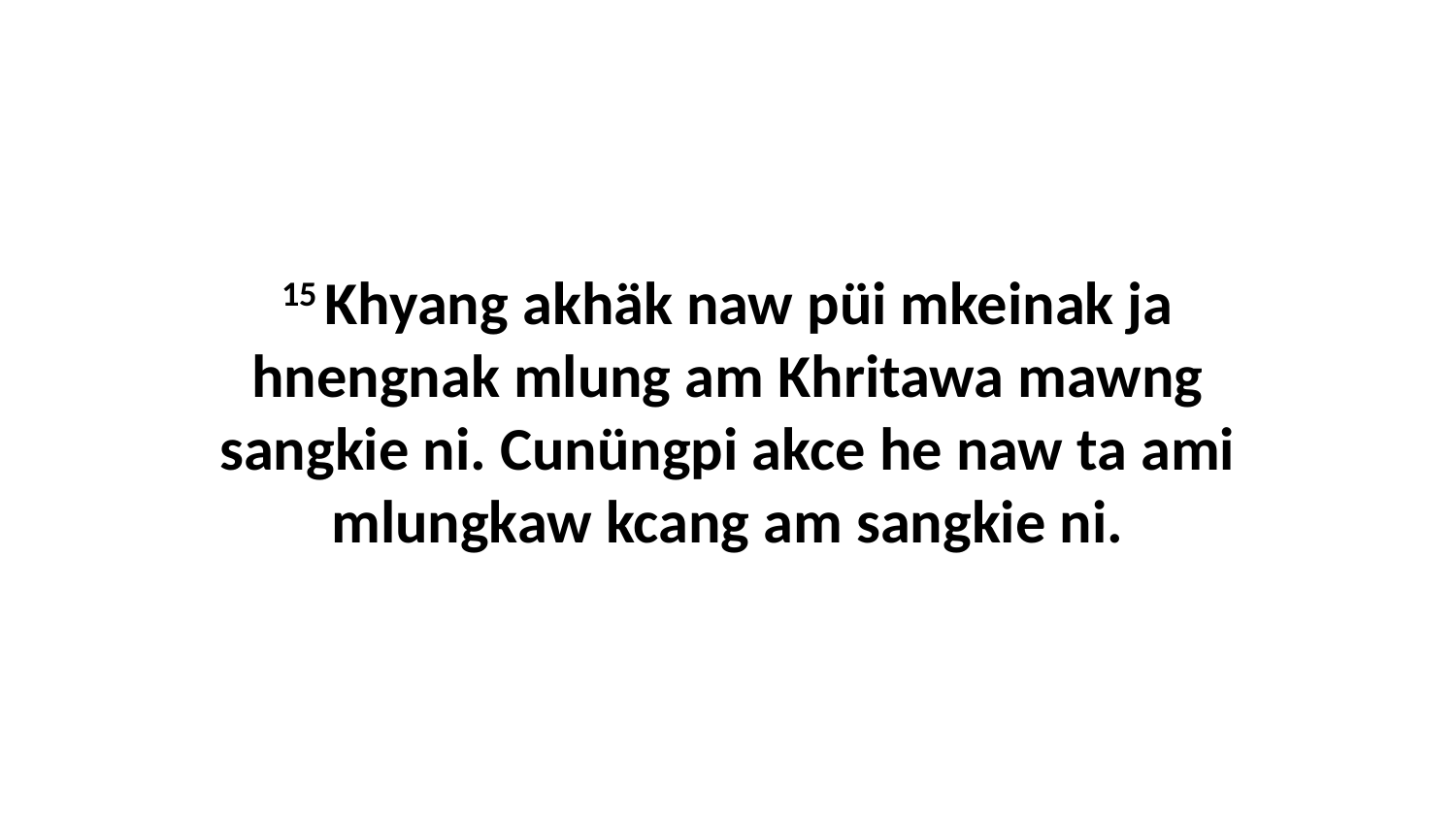

15 Khyang akhäk naw püi mkeinak ja hnengnak mlung am Khritawa mawng sangkie ni. Cunüngpi akce he naw ta ami mlungkaw kcang am sangkie ni.